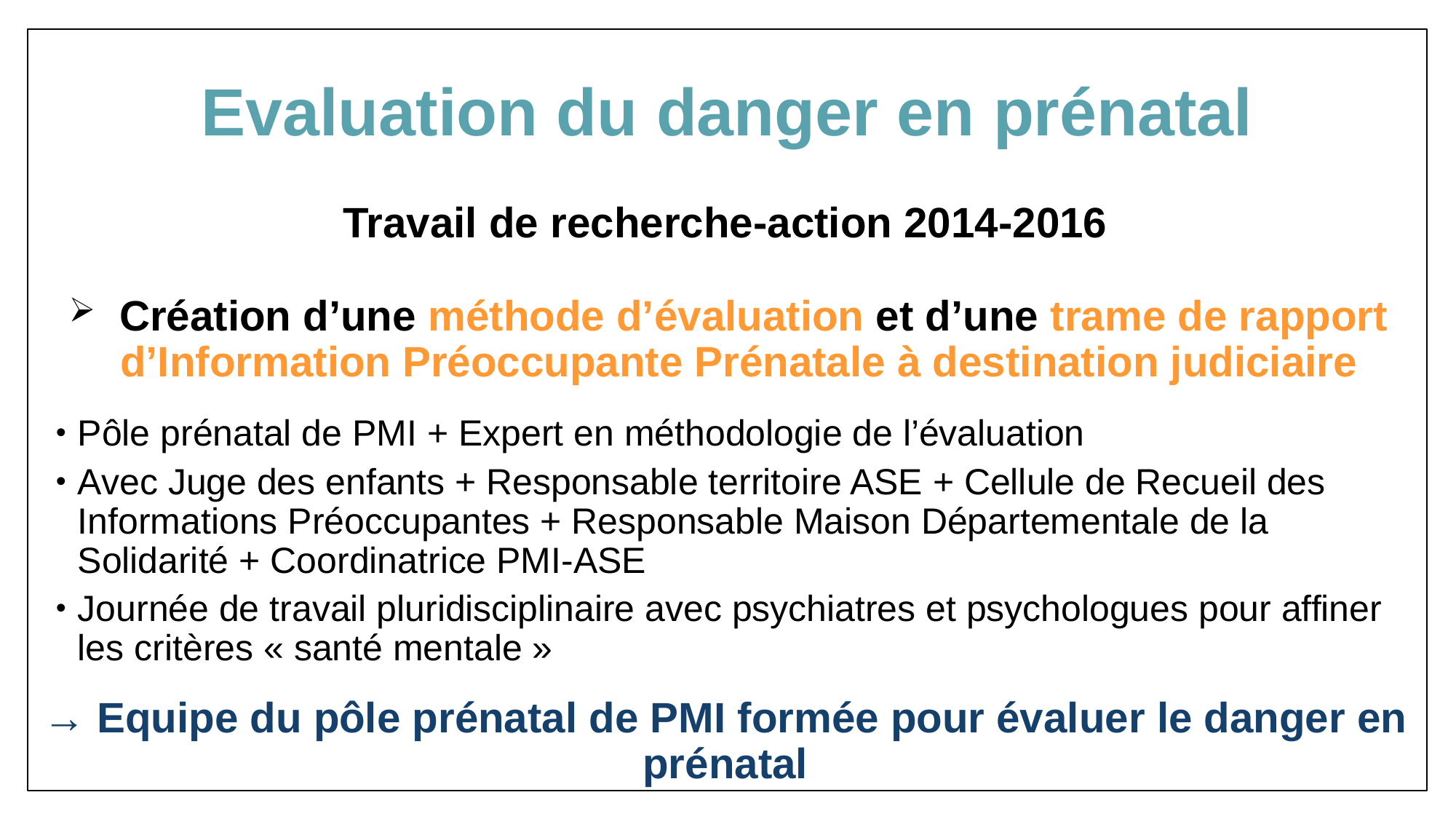

# Evaluation du danger en prénatal
Travail de recherche-action 2014-2016

  Création d’une méthode d’évaluation et d’une trame de rapport d’Information Préoccupante Prénatale à destination judiciaire

Pôle prénatal de PMI + Expert en méthodologie de l’évaluation
Avec Juge des enfants + Responsable territoire ASE + Cellule de Recueil des Informations Préoccupantes + Responsable Maison Départementale de la Solidarité + Coordinatrice PMI-ASE
Journée de travail pluridisciplinaire avec psychiatres et psychologues pour affiner les critères « santé mentale »
→ Equipe du pôle prénatal de PMI formée pour évaluer le danger en prénatal